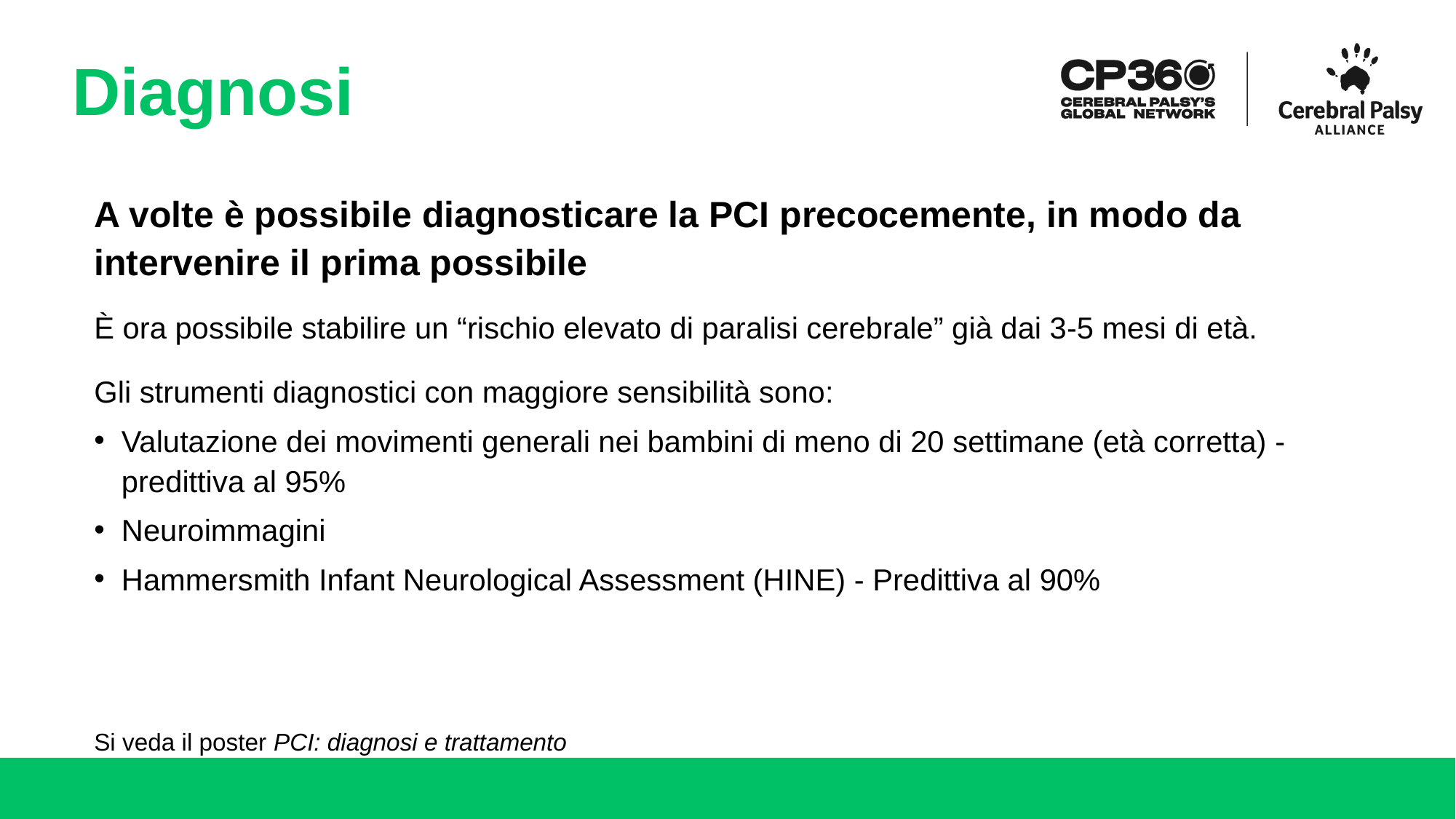

# Diagnosi
A volte è possibile diagnosticare la PCI precocemente, in modo da intervenire il prima possibile
È ora possibile stabilire un “rischio elevato di paralisi cerebrale” già dai 3-5 mesi di età.
Gli strumenti diagnostici con maggiore sensibilità sono:
Valutazione dei movimenti generali nei bambini di meno di 20 settimane (età corretta) - predittiva al 95%
Neuroimmagini
Hammersmith Infant Neurological Assessment (HINE) - Predittiva al 90%

Si veda il poster PCI: diagnosi e trattamento